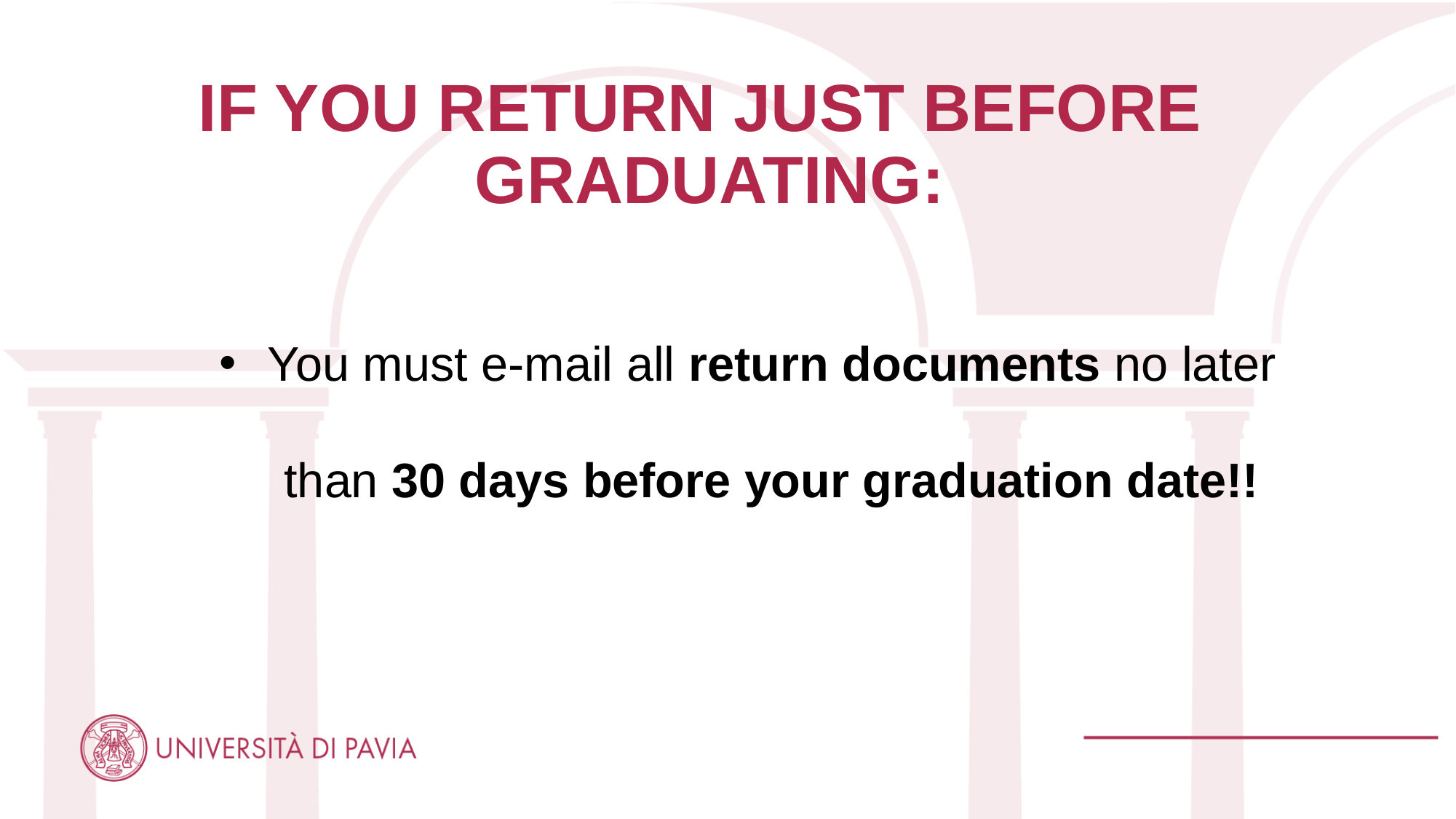

# IF YOU RETURN JUST BEFORE  GRADUATING:
You must e-mail all return documents no later than 30 days before your graduation date!!